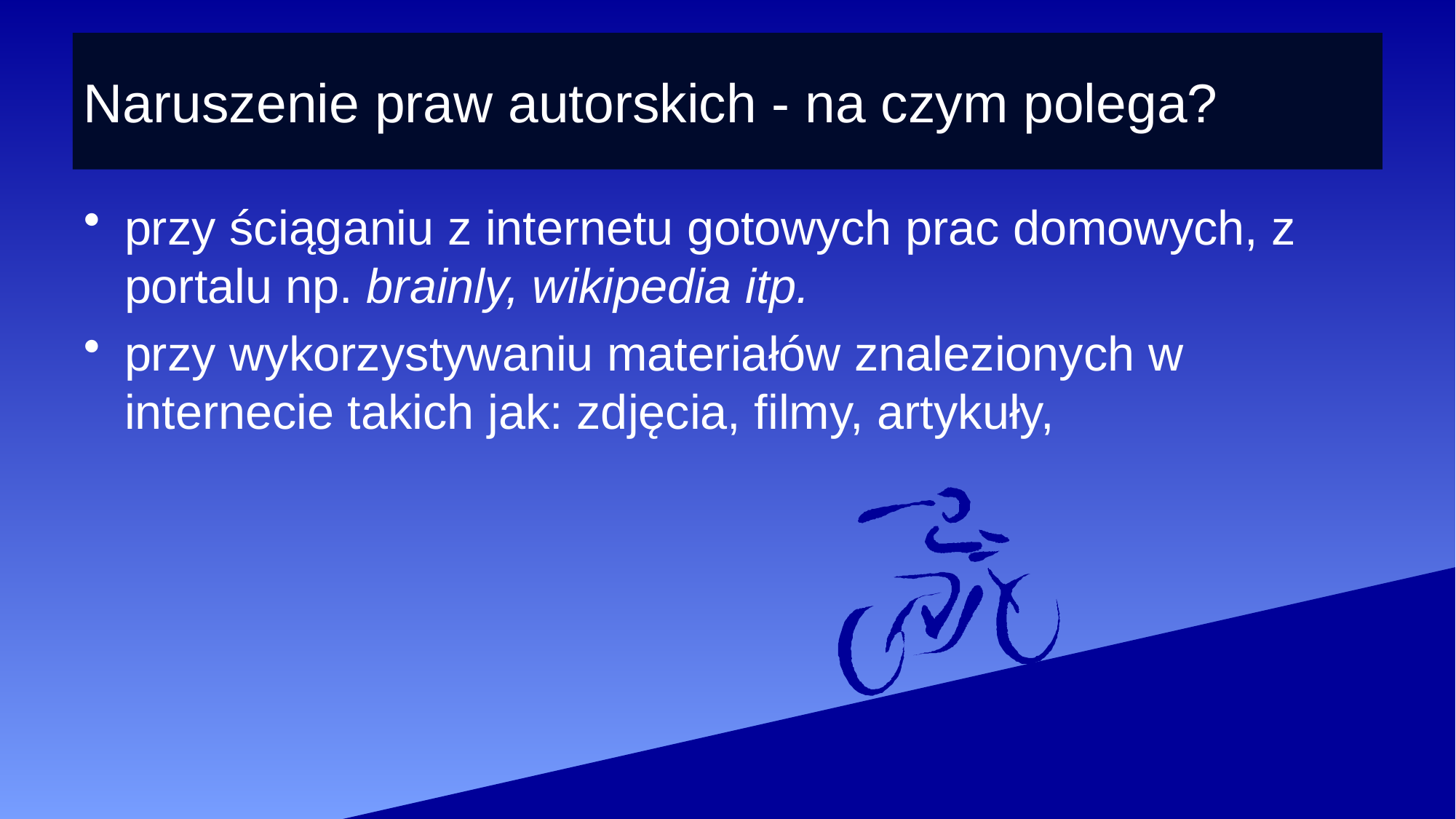

# Naruszenie praw autorskich - na czym polega?
przy ściąganiu z internetu gotowych prac domowych, z portalu np. brainly, wikipedia itp.
przy wykorzystywaniu materiałów znalezionych w internecie takich jak: zdjęcia, filmy, artykuły,